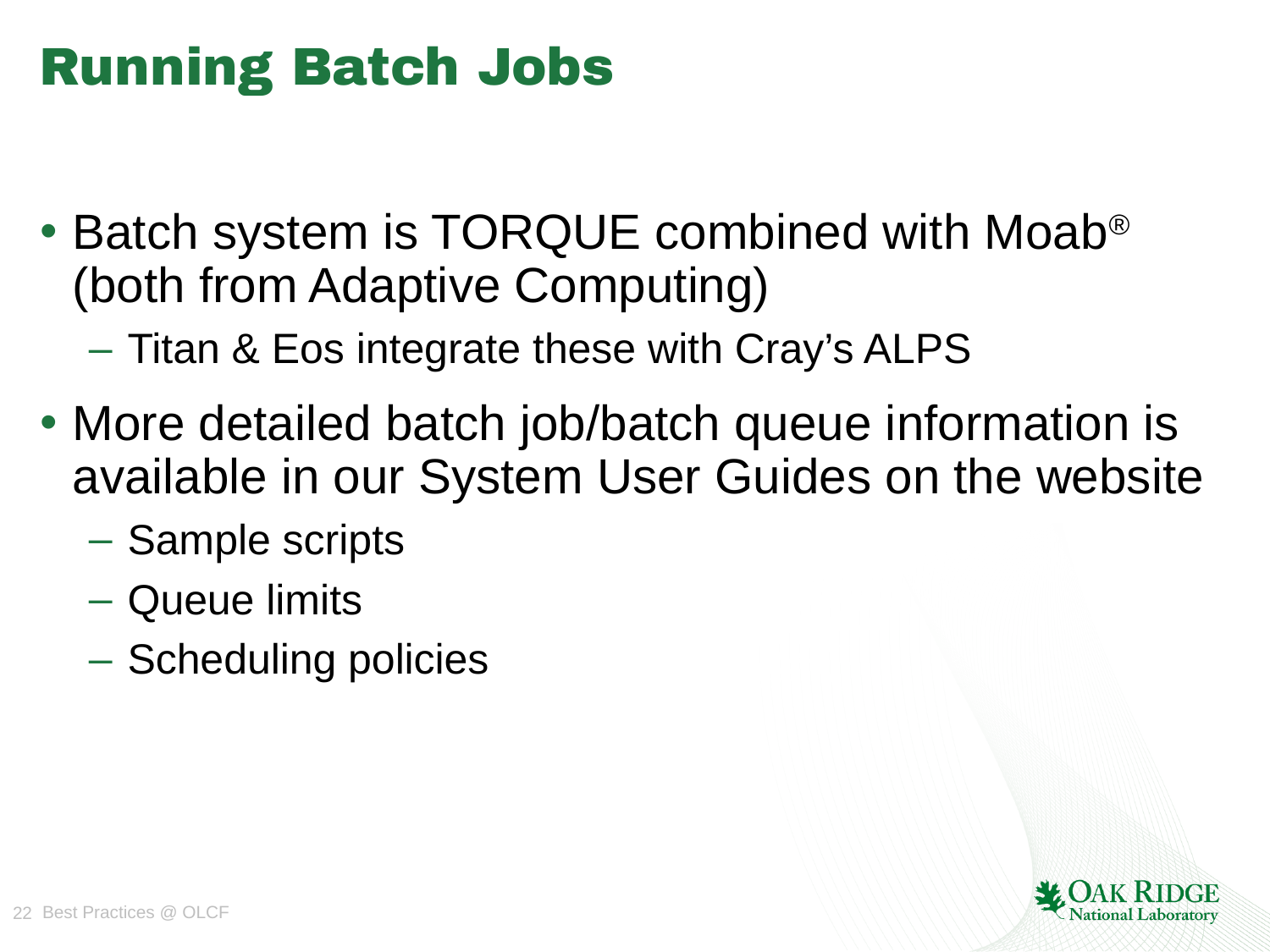

# Running Batch Jobs
Batch system is TORQUE combined with Moab® (both from Adaptive Computing)
Titan & Eos integrate these with Cray’s ALPS
More detailed batch job/batch queue information is available in our System User Guides on the website
Sample scripts
Queue limits
Scheduling policies